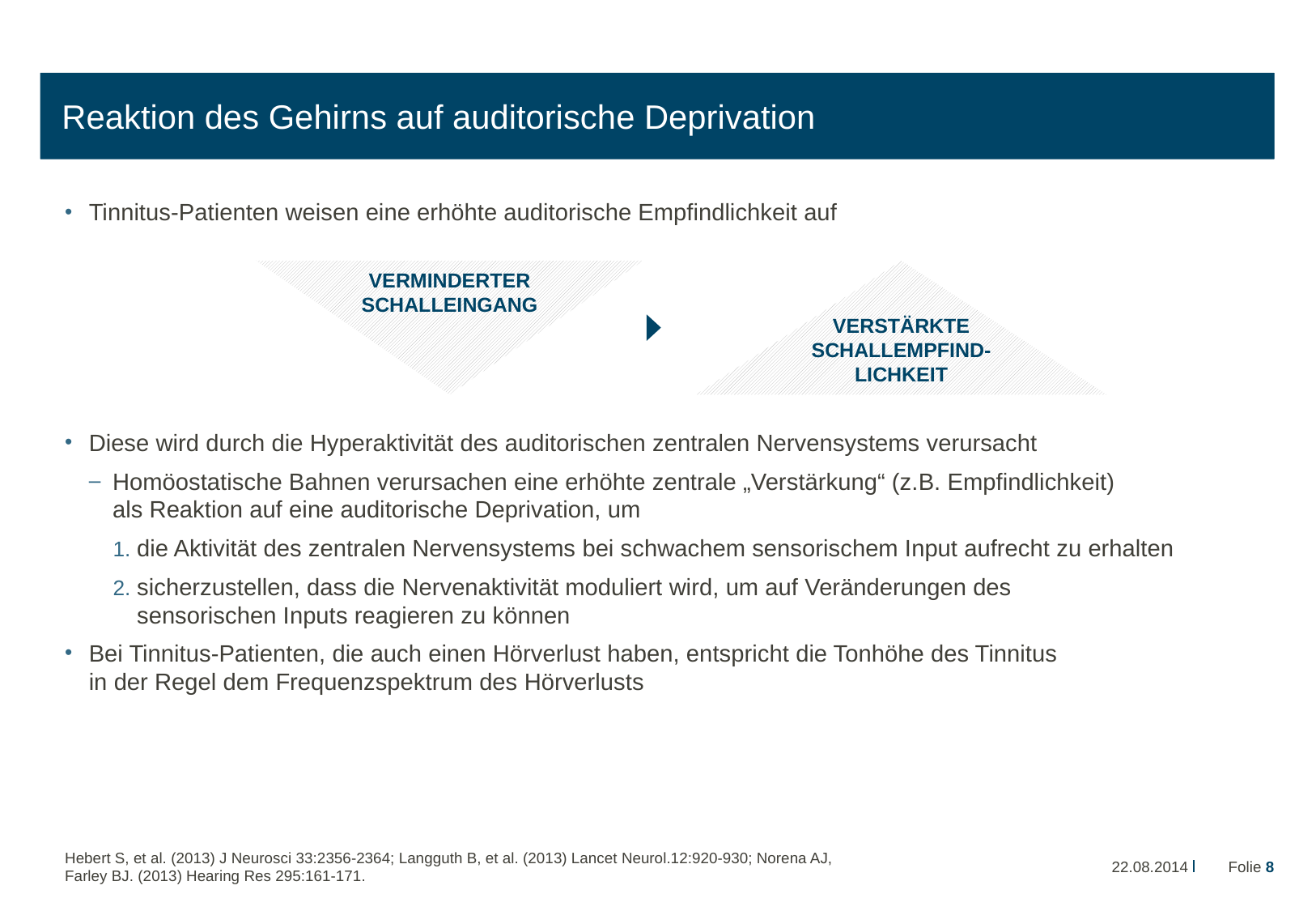

# Reaktion des Gehirns auf auditorische Deprivation
Tinnitus-Patienten weisen eine erhöhte auditorische Empfindlichkeit auf

Diese wird durch die Hyperaktivität des auditorischen zentralen Nervensystems verursacht
Homöostatische Bahnen verursachen eine erhöhte zentrale „Verstärkung“ (z.B. Empfindlichkeit)
als Reaktion auf eine auditorische Deprivation, um
die Aktivität des zentralen Nervensystems bei schwachem sensorischem Input aufrecht zu erhalten
sicherzustellen, dass die Nervenaktivität moduliert wird, um auf Veränderungen des
sensorischen Inputs reagieren zu können
Bei Tinnitus-Patienten, die auch einen Hörverlust haben, entspricht die Tonhöhe des Tinnitus
in der Regel dem Frequenzspektrum des Hörverlusts

VERMINDERTER
SCHALLEINGANG
VERSTÄRKTE SCHALLEMPFIND-LICHKEIT

22.08.2014
Folie 8
Hebert S, et al. (2013) J Neurosci 33:2356-2364; Langguth B, et al. (2013) Lancet Neurol.12:920-930; Norena AJ, Farley BJ. (2013) Hearing Res 295:161-171.